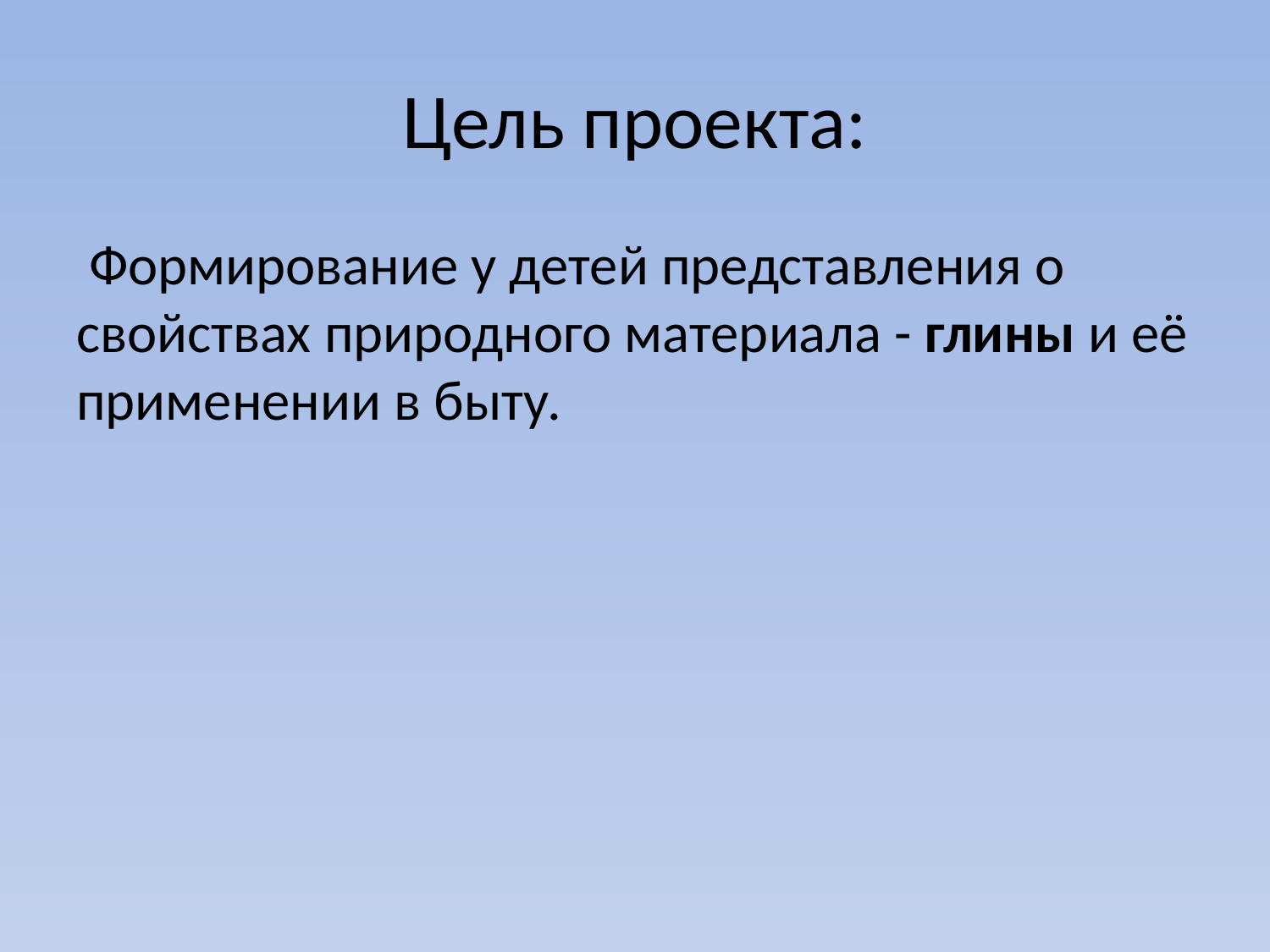

# Цель проекта:
 Формирование у детей представления о свойствах природного материала - глины и её применении в быту.